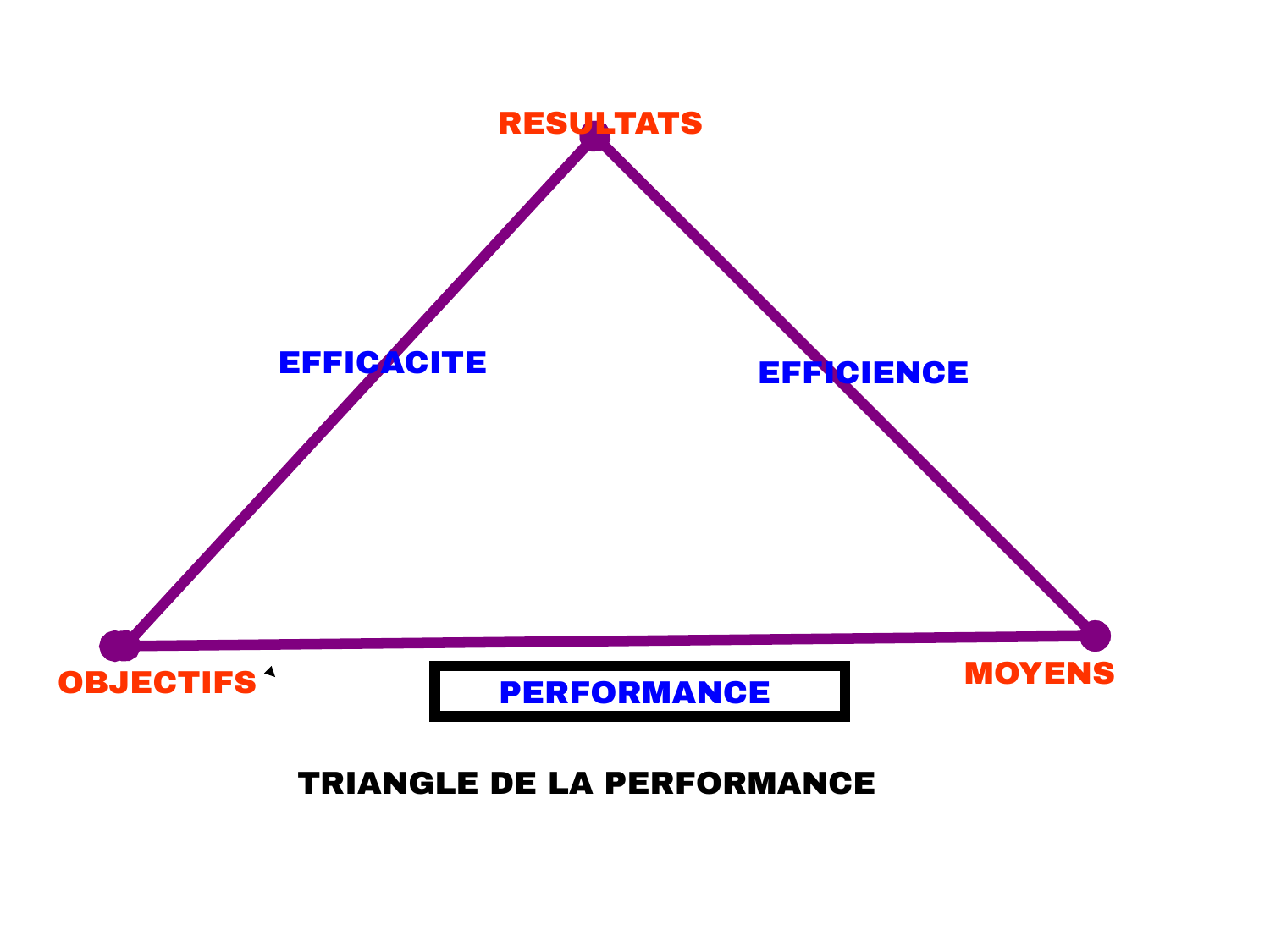

RESULTATS

EFFICACITE
EFFICIENCE

MOYENS
OBJECTIFS
PERFORMANCE

TRIANGLE DE LA PERFORMANCE